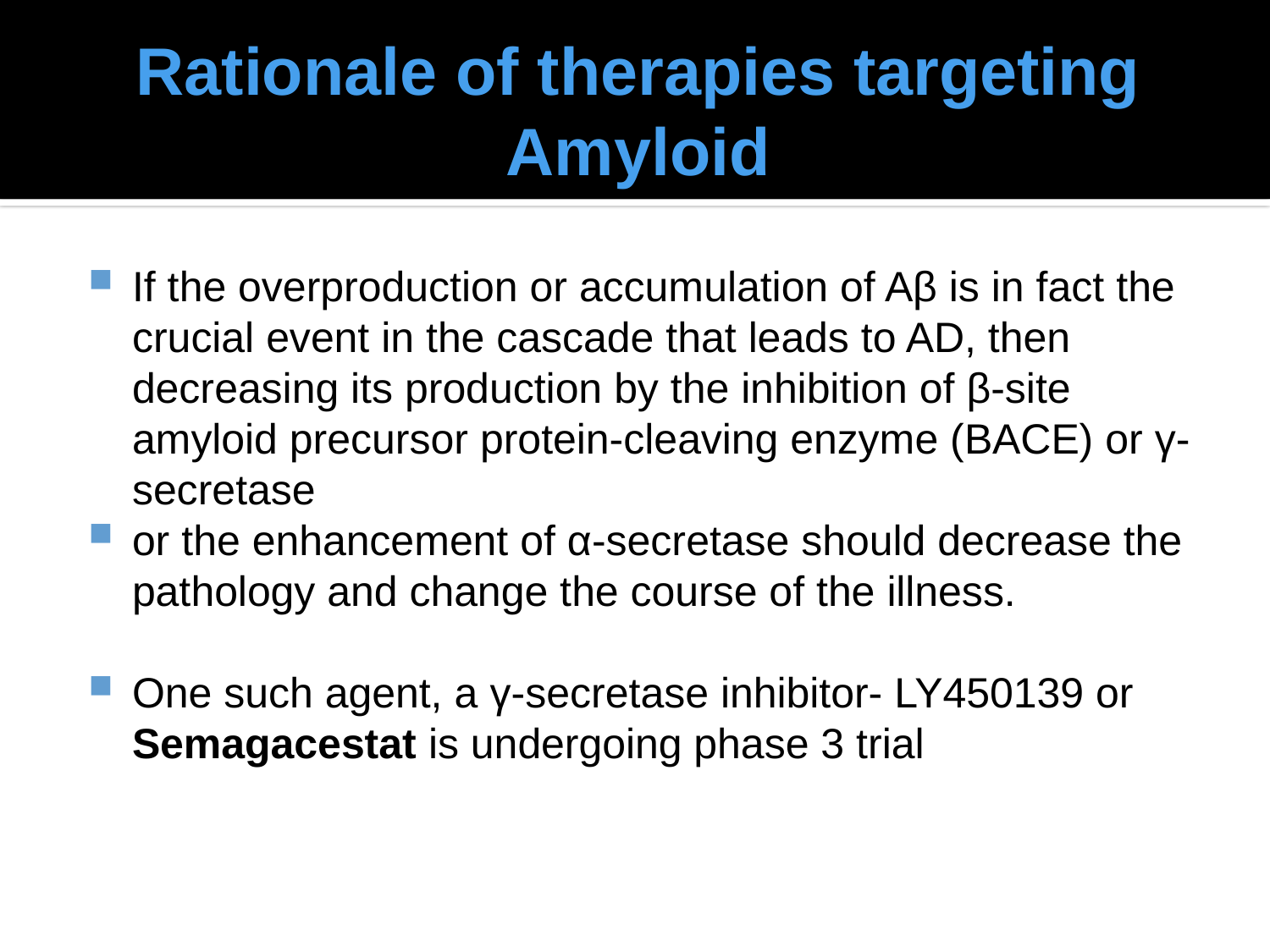

# Rationale of therapies targeting Amyloid
If the overproduction or accumulation of Aβ is in fact the crucial event in the cascade that leads to AD, then  decreasing its production by the inhibition of β-site amyloid precursor protein-cleaving enzyme (BACE) or γ-secretase
or the enhancement of α-secretase should decrease the pathology and change the course of the illness.

One such agent, a γ-secretase inhibitor- LY450139 or Semagacestat is undergoing phase 3 trial